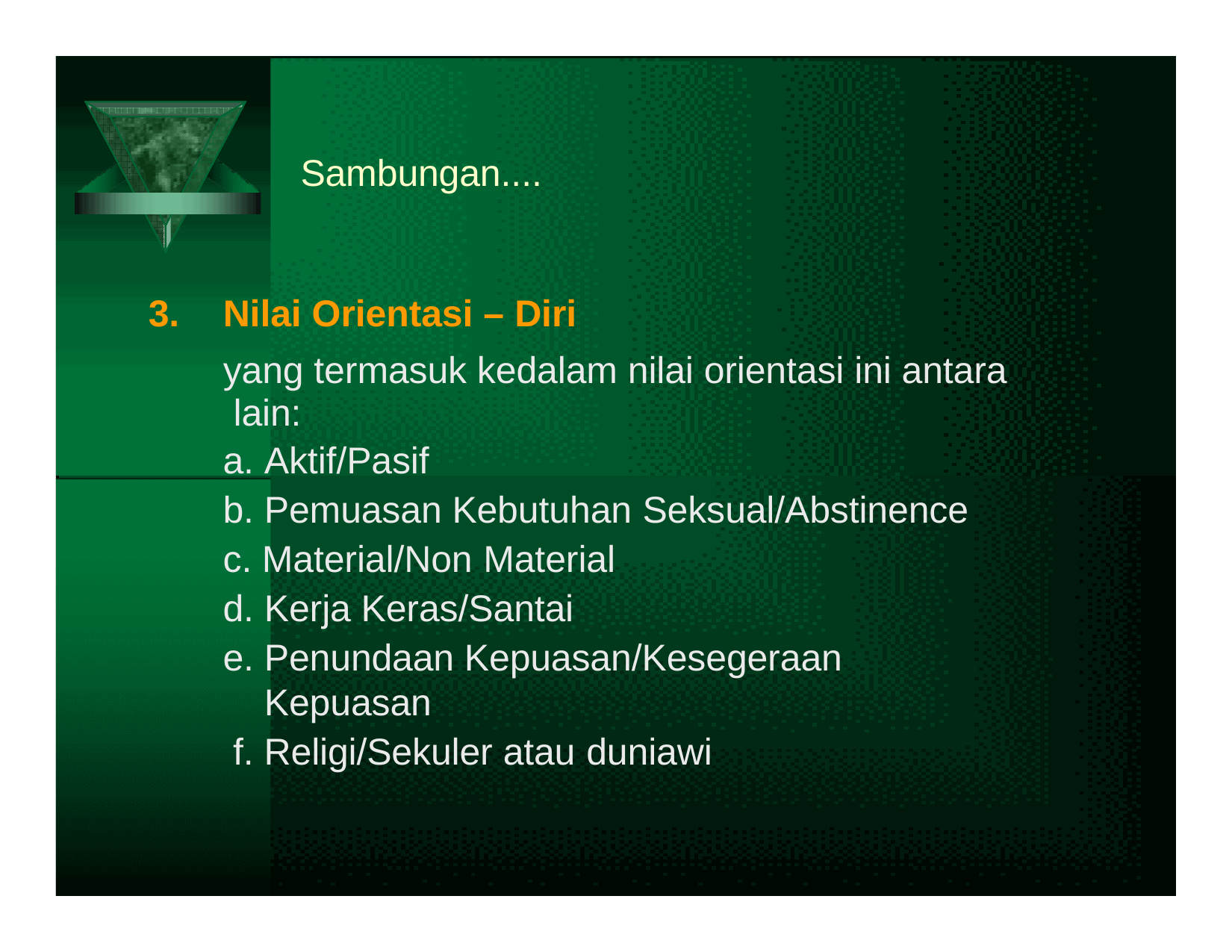

# Sambungan....

Nilai Orientasi – Diri
yang termasuk kedalam nilai orientasi ini antara  lain:
Aktif/Pasif
Pemuasan Kebutuhan Seksual/Abstinence
Material/Non Material
Kerja Keras/Santai
Penundaan Kepuasan/Kesegeraan Kepuasan
Religi/Sekuler atau duniawi